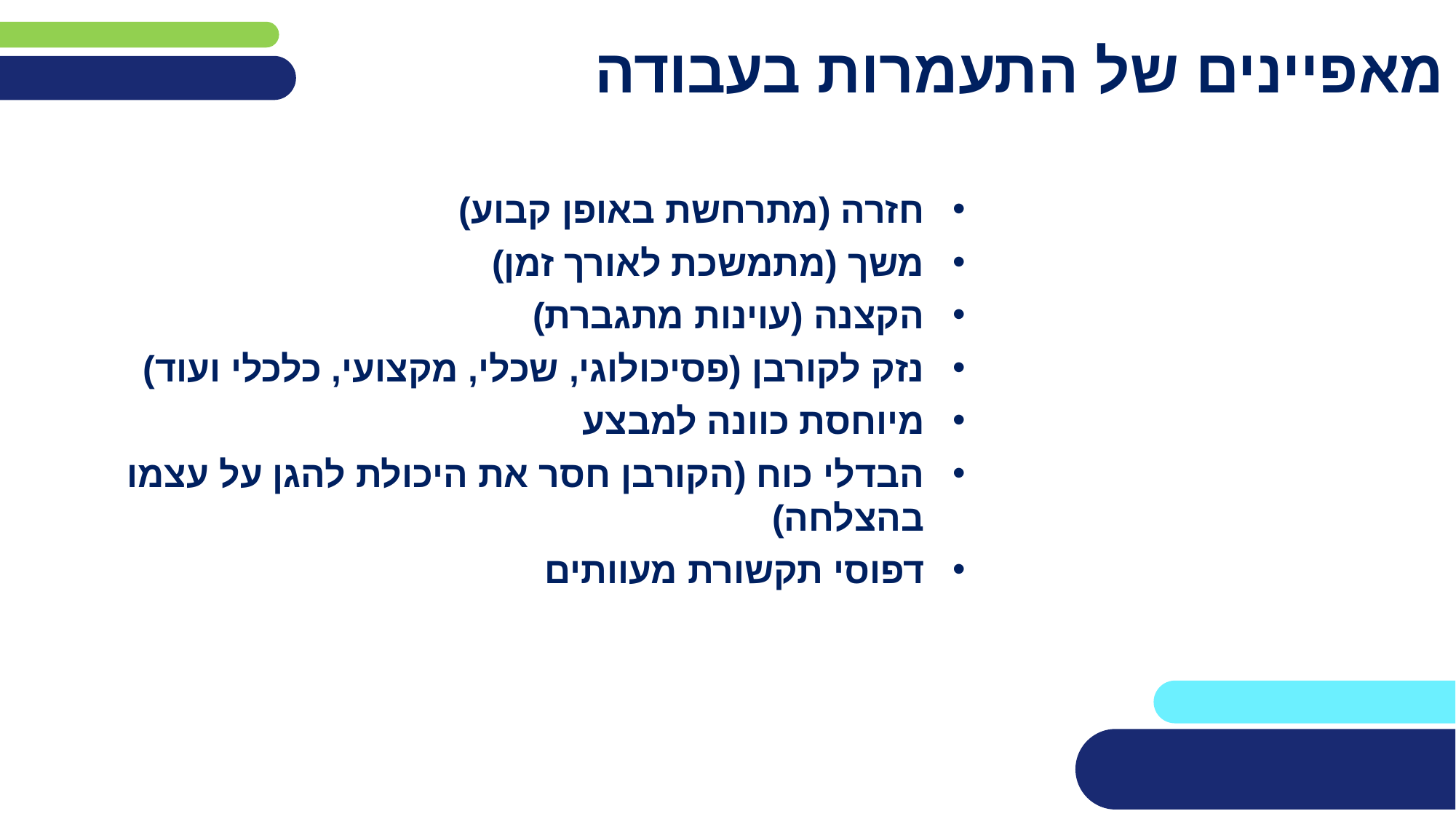

# מאפיינים של התעמרות בעבודה
חזרה (מתרחשת באופן קבוע)
משך (מתמשכת לאורך זמן)
הקצנה (עוינות מתגברת)
נזק לקורבן (פסיכולוגי, שכלי, מקצועי, כלכלי ועוד)
מיוחסת כוונה למבצע
הבדלי כוח (הקורבן חסר את היכולת להגן על עצמו בהצלחה)
דפוסי תקשורת מעוותים